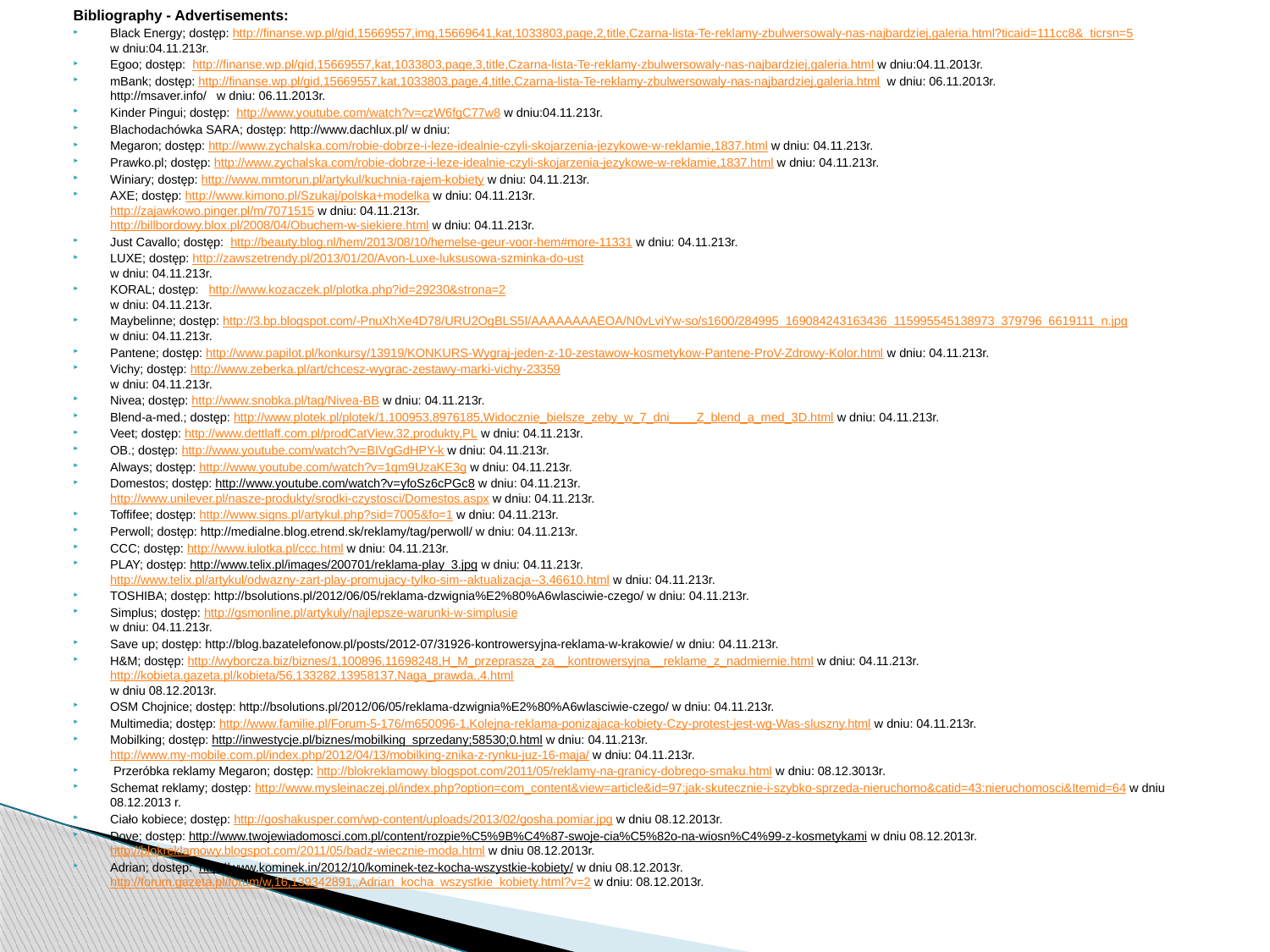

Bibliography - Advertisements:
Black Energy; dostęp: http://finanse.wp.pl/gid,15669557,img,15669641,kat,1033803,page,2,title,Czarna-lista-Te-reklamy-zbulwersowaly-nas-najbardziej,galeria.html?ticaid=111cc8&_ticrsn=5
w dniu:04.11.213r.
Egoo; dostęp:  http://finanse.wp.pl/gid,15669557,kat,1033803,page,3,title,Czarna-lista-Te-reklamy-zbulwersowaly-nas-najbardziej,galeria.html w dniu:04.11.2013r.
mBank; dostęp: http://finanse.wp.pl/gid,15669557,kat,1033803,page,4,title,Czarna-lista-Te-reklamy-zbulwersowaly-nas-najbardziej,galeria.html  w dniu: 06.11.2013r.
http://msaver.info/   w dniu: 06.11.2013r.
Kinder Pingui; dostęp:  http://www.youtube.com/watch?v=czW6fgC77w8 w dniu:04.11.213r.
Blachodachówka SARA; dostęp: http://www.dachlux.pl/ w dniu:
Megaron; dostęp: http://www.zychalska.com/robie-dobrze-i-leze-idealnie-czyli-skojarzenia-jezykowe-w-reklamie,1837.html w dniu: 04.11.213r.
Prawko.pl; dostęp: http://www.zychalska.com/robie-dobrze-i-leze-idealnie-czyli-skojarzenia-jezykowe-w-reklamie,1837.html w dniu: 04.11.213r.
Winiary; dostęp: http://www.mmtorun.pl/artykul/kuchnia-rajem-kobiety w dniu: 04.11.213r.
AXE; dostęp: http://www.kimono.pl/Szukaj/polska+modelka w dniu: 04.11.213r.
http://zajawkowo.pinger.pl/m/7071515 w dniu: 04.11.213r.
http://billbordowy.blox.pl/2008/04/Obuchem-w-siekiere.html w dniu: 04.11.213r.
Just Cavallo; dostęp:  http://beauty.blog.nl/hem/2013/08/10/hemelse-geur-voor-hem#more-11331 w dniu: 04.11.213r.
LUXE; dostęp: http://zawszetrendy.pl/2013/01/20/Avon-Luxe-luksusowa-szminka-do-ust
w dniu: 04.11.213r.
KORAL; dostęp:   http://www.kozaczek.pl/plotka.php?id=29230&strona=2
w dniu: 04.11.213r.
Maybelinne; dostęp: http://3.bp.blogspot.com/-PnuXhXe4D78/URU2OgBLS5I/AAAAAAAAEOA/N0vLviYw-so/s1600/284995_169084243163436_115995545138973_379796_6619111_n.jpg
w dniu: 04.11.213r.
Pantene; dostęp: http://www.papilot.pl/konkursy/13919/KONKURS-Wygraj-jeden-z-10-zestawow-kosmetykow-Pantene-ProV-Zdrowy-Kolor.html w dniu: 04.11.213r.
Vichy; dostęp: http://www.zeberka.pl/art/chcesz-wygrac-zestawy-marki-vichy-23359
w dniu: 04.11.213r.
Nivea; dostęp: http://www.snobka.pl/tag/Nivea-BB w dniu: 04.11.213r.
Blend-a-med.; dostęp: http://www.plotek.pl/plotek/1,100953,8976185,Widocznie_bielsze_zeby_w_7_dni____Z_blend_a_med_3D.html w dniu: 04.11.213r.
Veet; dostęp: http://www.dettlaff.com.pl/prodCatView,32,produkty,PL w dniu: 04.11.213r.
OB.; dostęp: http://www.youtube.com/watch?v=BIVgGdHPY-k w dniu: 04.11.213r.
Always; dostęp: http://www.youtube.com/watch?v=1qm9UzaKE3g w dniu: 04.11.213r.
Domestos; dostęp: http://www.youtube.com/watch?v=yfoSz6cPGc8 w dniu: 04.11.213r.
http://www.unilever.pl/nasze-produkty/srodki-czystosci/Domestos.aspx w dniu: 04.11.213r.
Toffifee; dostęp: http://www.signs.pl/artykul.php?sid=7005&fo=1 w dniu: 04.11.213r.
Perwoll; dostęp: http://medialne.blog.etrend.sk/reklamy/tag/perwoll/ w dniu: 04.11.213r.
CCC; dostęp: http://www.iulotka.pl/ccc.html w dniu: 04.11.213r.
PLAY; dostęp: http://www.telix.pl/images/200701/reklama-play_3.jpg w dniu: 04.11.213r.
http://www.telix.pl/artykul/odwazny-zart-play-promujacy-tylko-sim--aktualizacja--3,46610.html w dniu: 04.11.213r.
TOSHIBA; dostęp: http://bsolutions.pl/2012/06/05/reklama-dzwignia%E2%80%A6wlasciwie-czego/ w dniu: 04.11.213r.
Simplus; dostęp: http://gsmonline.pl/artykuly/najlepsze-warunki-w-simplusie
w dniu: 04.11.213r.
Save up; dostęp: http://blog.bazatelefonow.pl/posts/2012-07/31926-kontrowersyjna-reklama-w-krakowie/ w dniu: 04.11.213r.
H&M; dostęp: http://wyborcza.biz/biznes/1,100896,11698248,H_M_przeprasza_za__kontrowersyjna__reklame_z_nadmiernie.html w dniu: 04.11.213r.
http://kobieta.gazeta.pl/kobieta/56,133282,13958137,Naga_prawda,,4.html
w dniu 08.12.2013r.
OSM Chojnice; dostęp: http://bsolutions.pl/2012/06/05/reklama-dzwignia%E2%80%A6wlasciwie-czego/ w dniu: 04.11.213r.
Multimedia; dostęp: http://www.familie.pl/Forum-5-176/m650096-1,Kolejna-reklama-ponizajaca-kobiety-Czy-protest-jest-wg-Was-sluszny.html w dniu: 04.11.213r.
Mobilking; dostęp: http://inwestycje.pl/biznes/mobilking_sprzedany;58530;0.html w dniu: 04.11.213r.
http://www.my-mobile.com.pl/index.php/2012/04/13/mobilking-znika-z-rynku-juz-16-maja/ w dniu: 04.11.213r.
 Przeróbka reklamy Megaron; dostęp: http://blokreklamowy.blogspot.com/2011/05/reklamy-na-granicy-dobrego-smaku.html w dniu: 08.12.3013r.
Schemat reklamy; dostęp: http://www.mysleinaczej.pl/index.php?option=com_content&view=article&id=97:jak-skutecznie-i-szybko-sprzeda-nieruchomo&catid=43:nieruchomosci&Itemid=64 w dniu 08.12.2013 r.
Ciało kobiece; dostęp: http://goshakusper.com/wp-content/uploads/2013/02/gosha.pomiar.jpg w dniu 08.12.2013r.
Dove; dostęp: http://www.twojewiadomosci.com.pl/content/rozpie%C5%9B%C4%87-swoje-cia%C5%82o-na-wiosn%C4%99-z-kosmetykami w dniu 08.12.2013r.
http://blokreklamowy.blogspot.com/2011/05/badz-wiecznie-moda.html w dniu 08.12.2013r.
Adrian; dostęp:  http://www.kominek.in/2012/10/kominek-tez-kocha-wszystkie-kobiety/ w dniu 08.12.2013r.
http://forum.gazeta.pl/forum/w,16,139342891,,Adrian_kocha_wszystkie_kobiety.html?v=2 w dniu: 08.12.2013r.